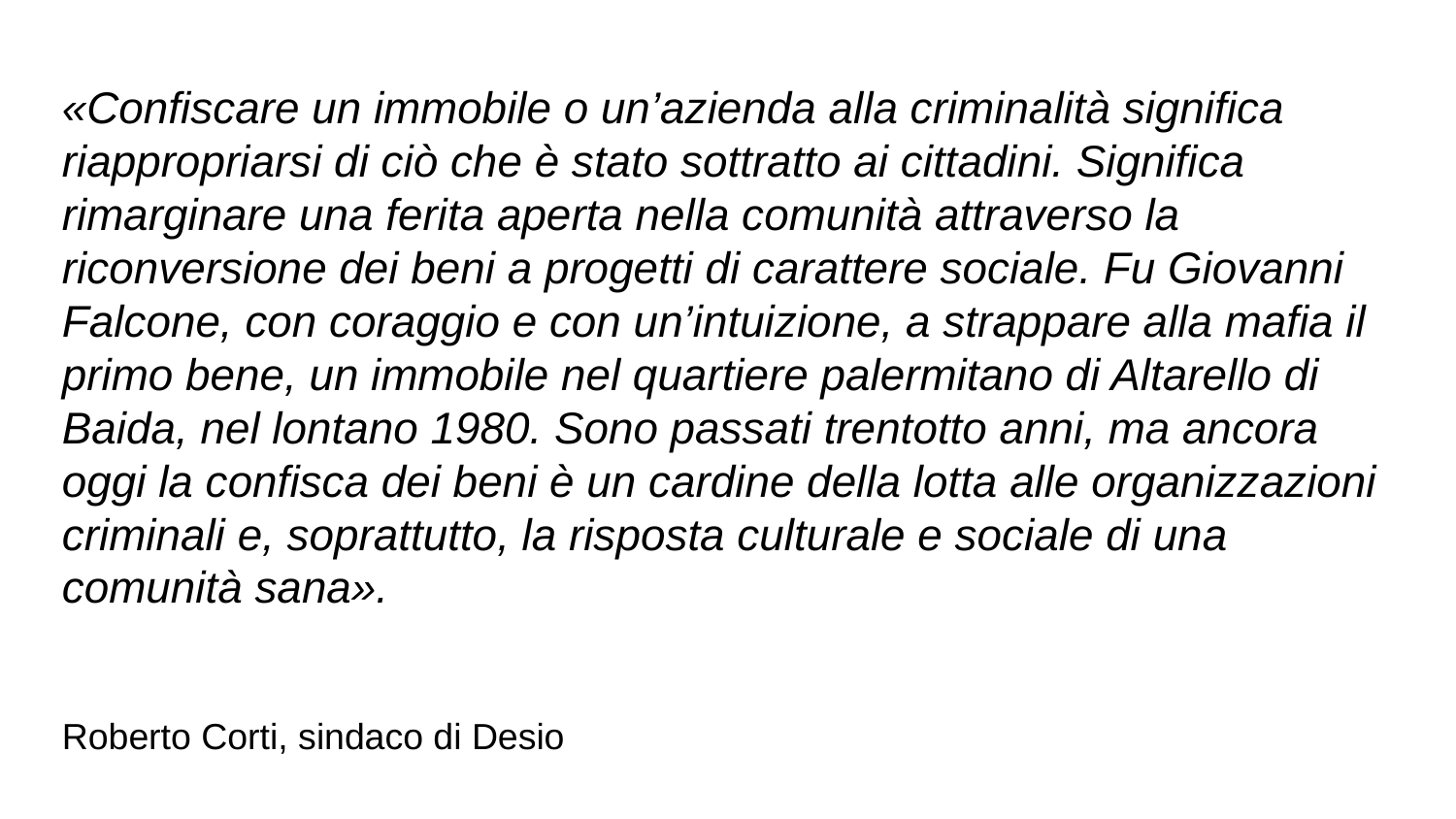

«Confiscare un immobile o un’azienda alla criminalità significa riappropriarsi di ciò che è stato sottratto ai cittadini. Significa rimarginare una ferita aperta nella comunità attraverso la riconversione dei beni a progetti di carattere sociale. Fu Giovanni Falcone, con coraggio e con un’intuizione, a strappare alla mafia il primo bene, un immobile nel quartiere palermitano di Altarello di Baida, nel lontano 1980. Sono passati trentotto anni, ma ancora oggi la confisca dei beni è un cardine della lotta alle organizzazioni criminali e, soprattutto, la risposta culturale e sociale di una comunità sana».

Roberto Corti, sindaco di Desio